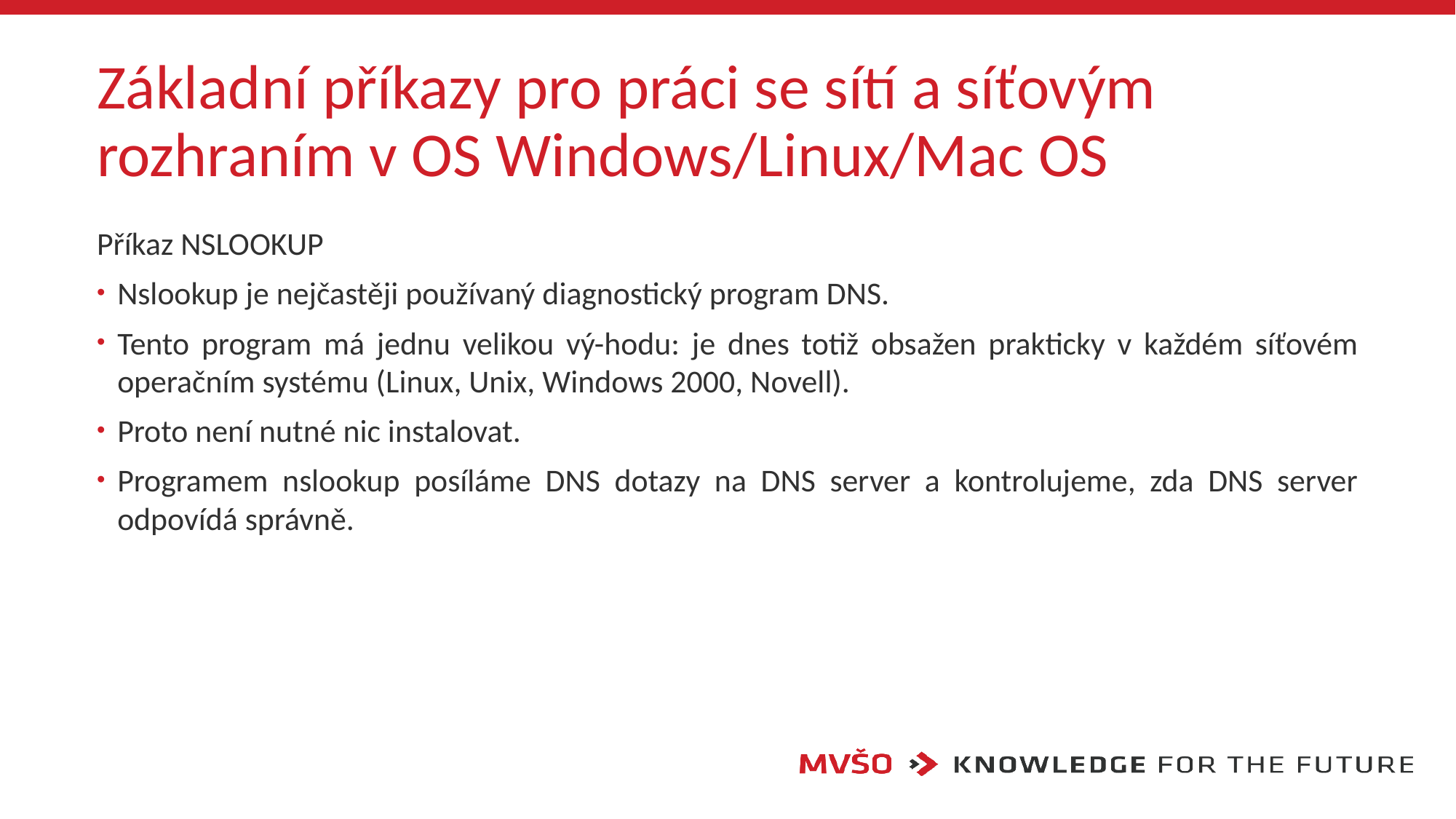

# Základní příkazy pro práci se sítí a síťovým rozhraním v OS Windows/Linux/Mac OS
Příkaz NSLOOKUP
Nslookup je nejčastěji používaný diagnostický program DNS.
Tento program má jednu velikou vý-hodu: je dnes totiž obsažen prakticky v každém síťovém operačním systému (Linux, Unix, Windows 2000, Novell).
Proto není nutné nic instalovat.
Programem nslookup posíláme DNS dotazy na DNS server a kontrolujeme, zda DNS server odpovídá správně.